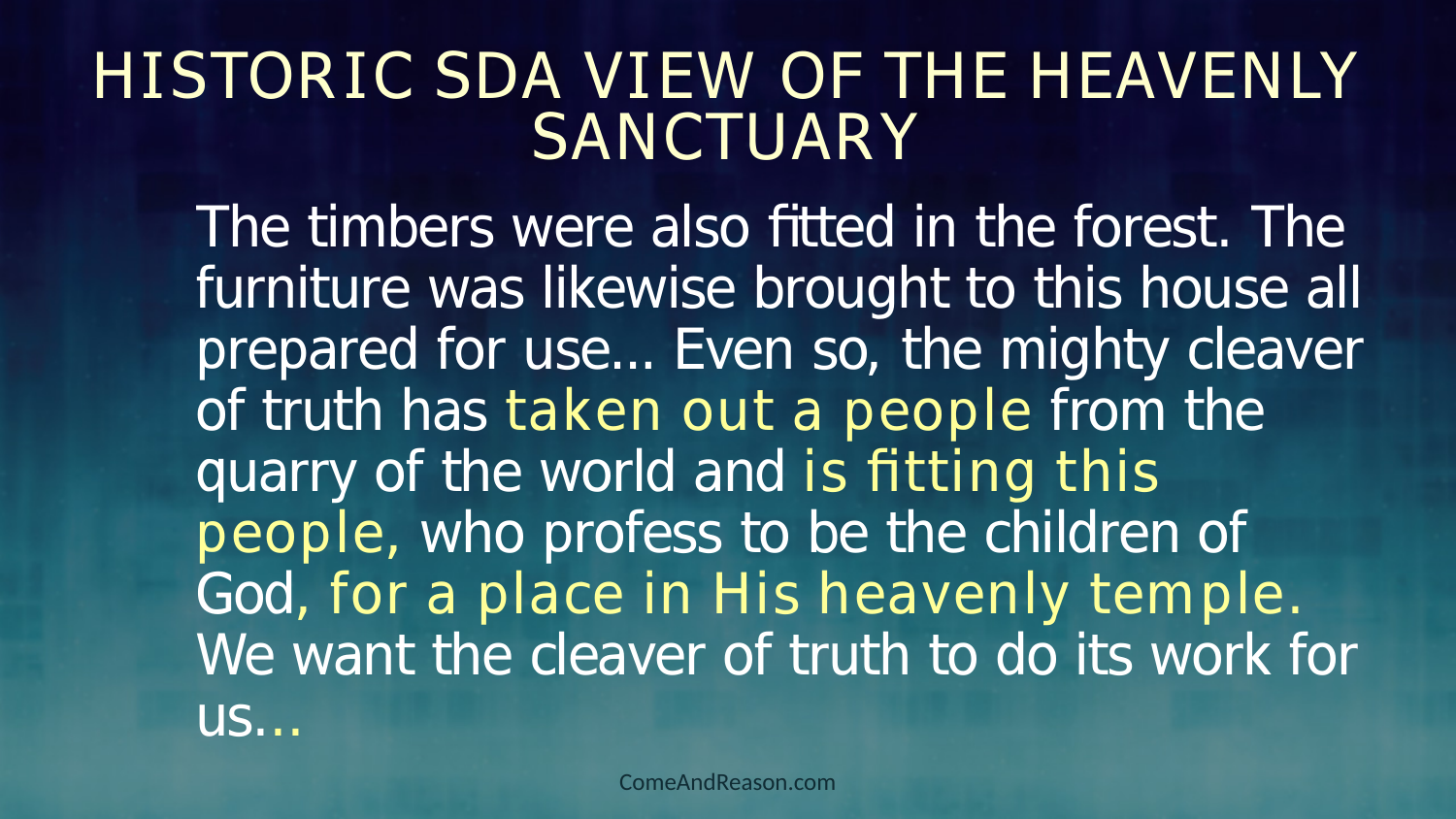

# Historic SDA View of the Heavenly Sanctuary
The timbers were also fitted in the forest. The furniture was likewise brought to this house all prepared for use… Even so, the mighty cleaver of truth has taken out a people from the quarry of the world and is fitting this people, who profess to be the children of God, for a place in His heavenly temple. We want the cleaver of truth to do its work for us...
ComeAndReason.com